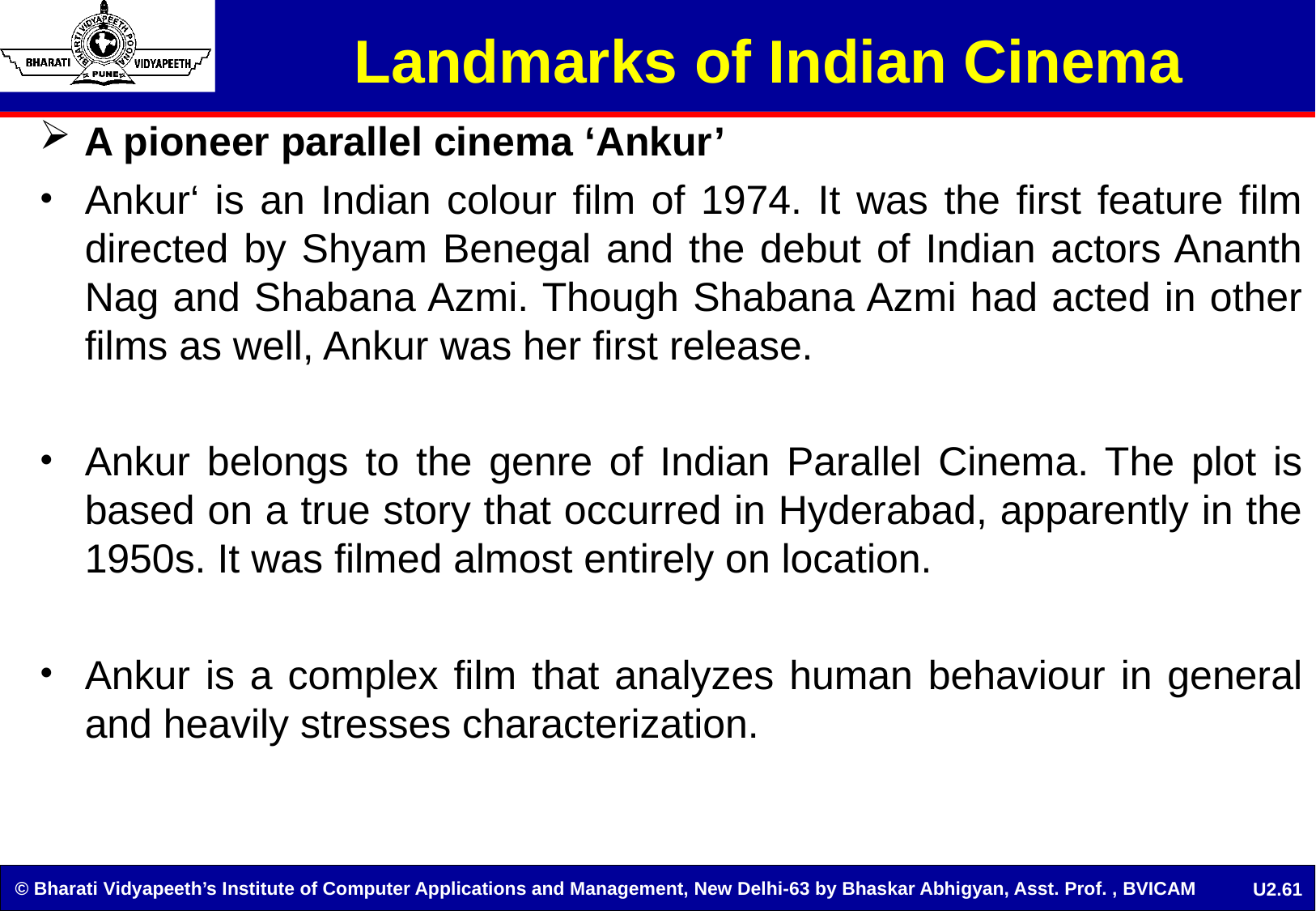

Landmarks of Indian Cinema
A pioneer parallel cinema ‘Ankur’
Ankur‘ is an Indian colour film of 1974. It was the first feature film directed by Shyam Benegal and the debut of Indian actors Ananth Nag and Shabana Azmi. Though Shabana Azmi had acted in other films as well, Ankur was her first release.

Ankur belongs to the genre of Indian Parallel Cinema. The plot is based on a true story that occurred in Hyderabad, apparently in the 1950s. It was filmed almost entirely on location.

Ankur is a complex film that analyzes human behaviour in general and heavily stresses characterization.